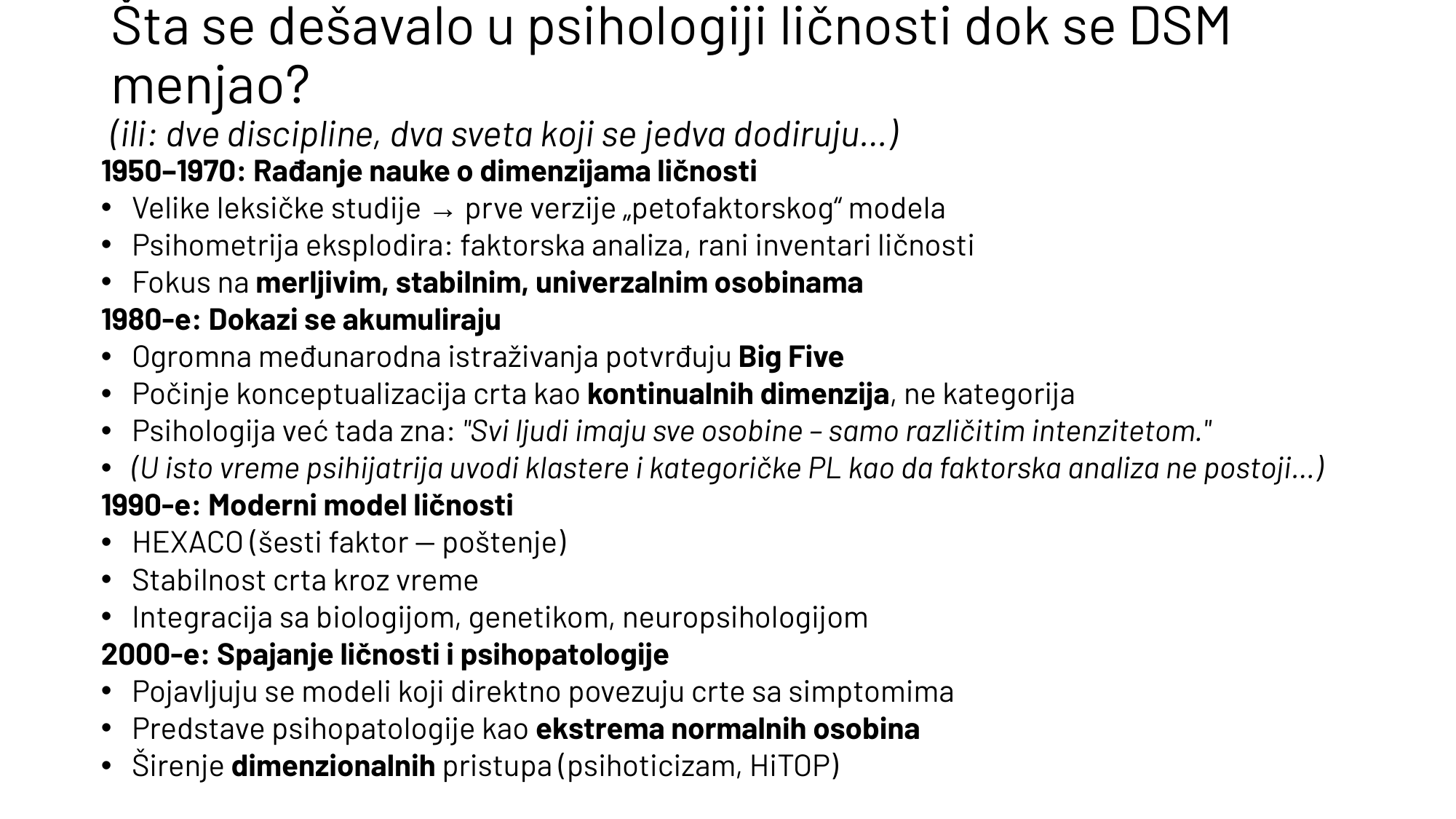

# Šta se dešavalo u psihologiji ličnosti dok se DSM menjao? (ili: dve discipline, dva sveta koji se jedva dodiruju…)
1950–1970: Rađanje nauke o dimenzijama ličnosti
Velike leksičke studije → prve verzije „petofaktorskog“ modela
Psihometrija eksplodira: faktorska analiza, rani inventari ličnosti
Fokus na merljivim, stabilnim, univerzalnim osobinama
1980-e: Dokazi se akumuliraju
Ogromna međunarodna istraživanja potvrđuju Big Five
Počinje konceptualizacija crta kao kontinualnih dimenzija, ne kategorija
Psihologija već tada zna: "Svi ljudi imaju sve osobine – samo različitim intenzitetom."
(U isto vreme psihijatrija uvodi klastere i kategoričke PL kao da faktorska analiza ne postoji…)
1990-e: Moderni model ličnosti
HEXACO (šesti faktor — poštenje)
Stabilnost crta kroz vreme
Integracija sa biologijom, genetikom, neuropsihologijom
2000-e: Spajanje ličnosti i psihopatologije
Pojavljuju se modeli koji direktno povezuju crte sa simptomima
Predstave psihopatologije kao ekstrema normalnih osobina
Širenje dimenzionalnih pristupa (psihoticizam, HiTOP)